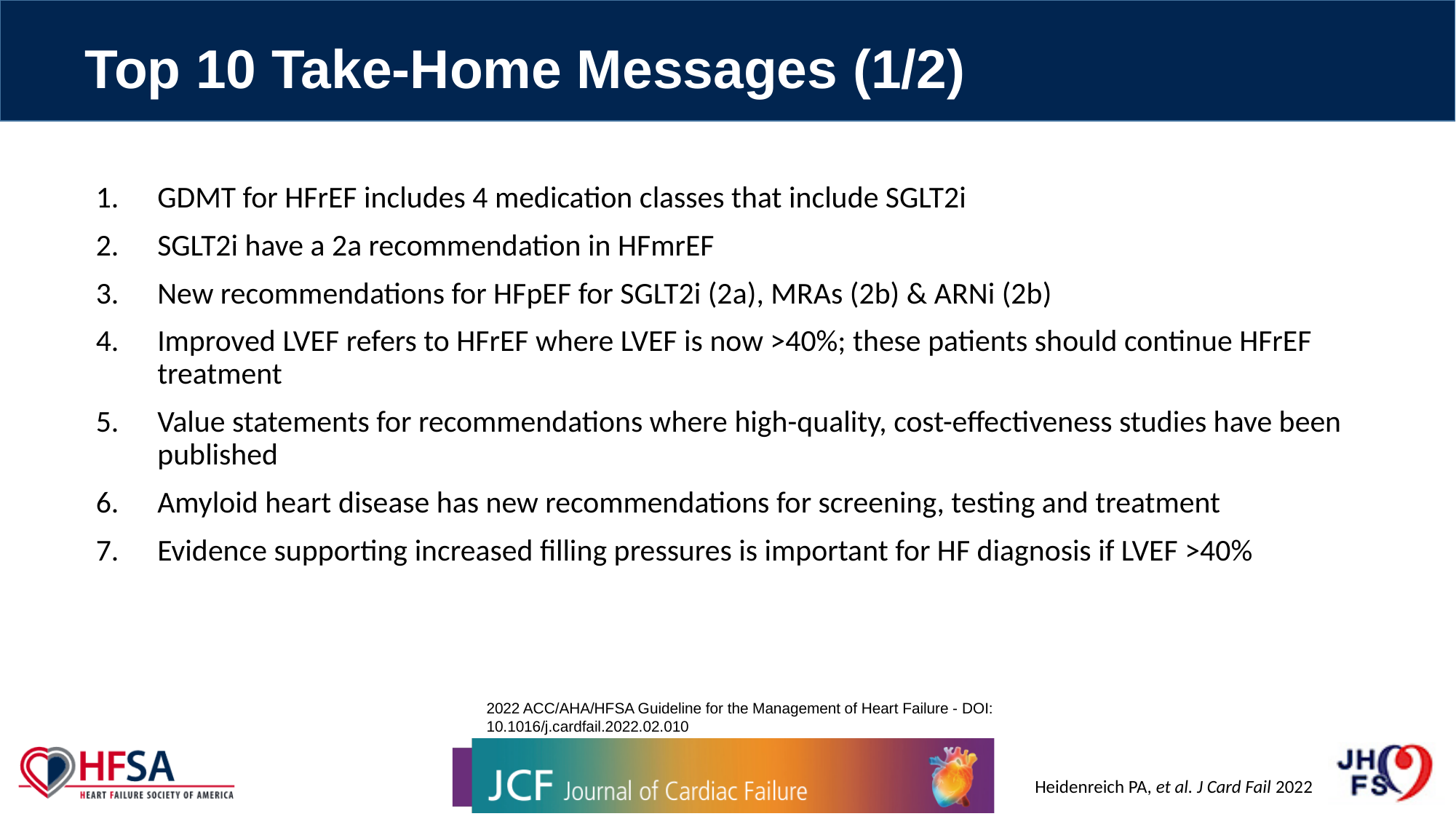

# Top 10 Take-Home Messages (1/2)
GDMT for HFrEF includes 4 medication classes that include SGLT2i
SGLT2i have a 2a recommendation in HFmrEF
New recommendations for HFpEF for SGLT2i (2a), MRAs (2b) & ARNi (2b)
Improved LVEF refers to HFrEF where LVEF is now >40%; these patients should continue HFrEF treatment
Value statements for recommendations where high-quality, cost-effectiveness studies have been published
Amyloid heart disease has new recommendations for screening, testing and treatment
Evidence supporting increased filling pressures is important for HF diagnosis if LVEF >40%

2022 ACC/AHA/HFSA Guideline for the Management of Heart Failure - DOI: 10.1016/j.cardfail.2022.02.010
Heidenreich PA, et al. J Card Fail 2022